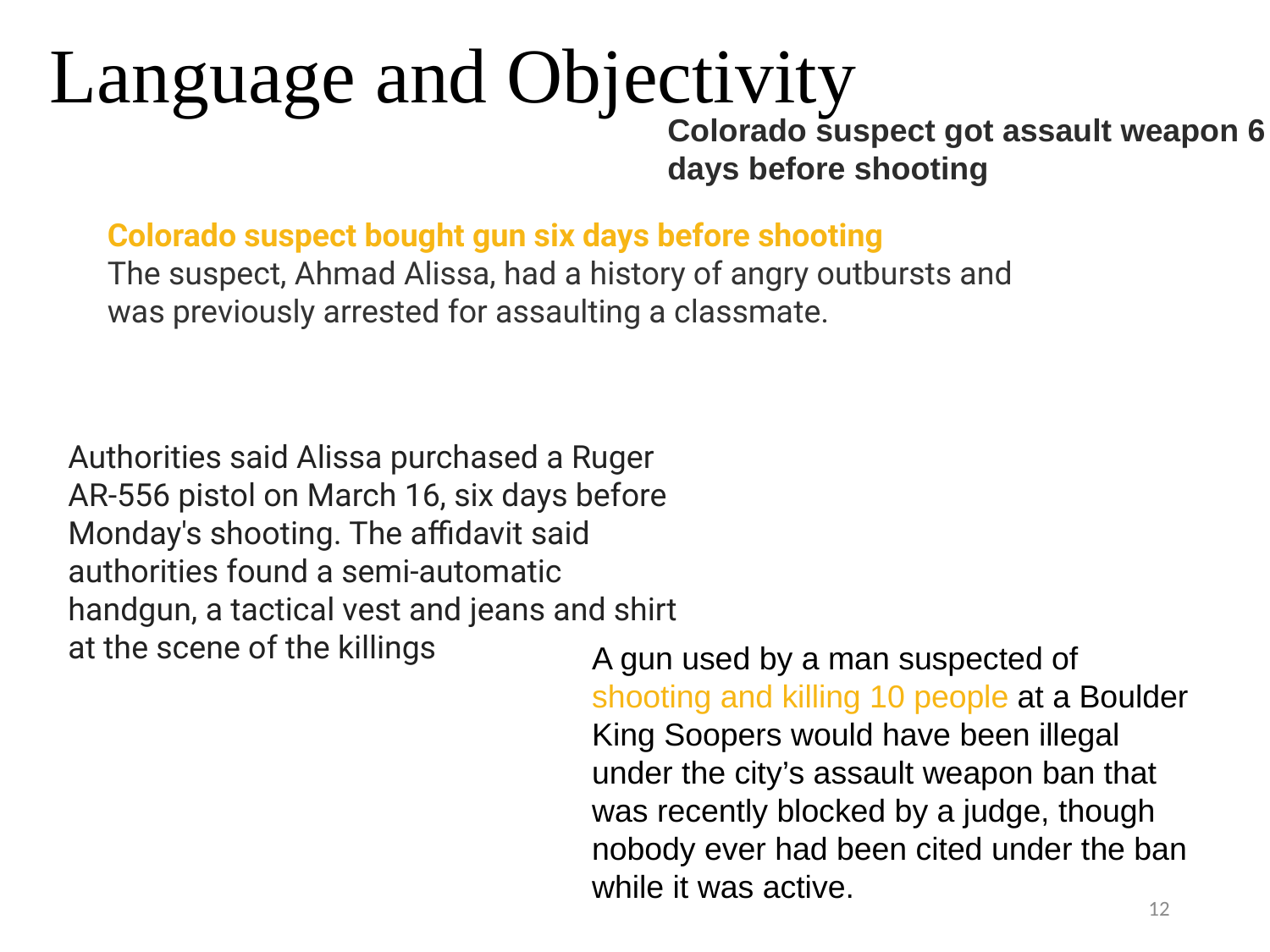

# Language and Objectivity

Colorado suspect got assault weapon 6 days before shooting
Colorado suspect bought gun six days before shooting
The suspect, Ahmad Alissa, had a history of angry outbursts and was previously arrested for assaulting a classmate.
Authorities said Alissa purchased a Ruger AR-556 pistol on March 16, six days before Monday's shooting. The affidavit said authorities found a semi-automatic handgun, a tactical vest and jeans and shirt at the scene of the killings
A gun used by a man suspected of shooting and killing 10 people at a Boulder King Soopers would have been illegal under the city’s assault weapon ban that was recently blocked by a judge, though nobody ever had been cited under the ban while it was active.
12